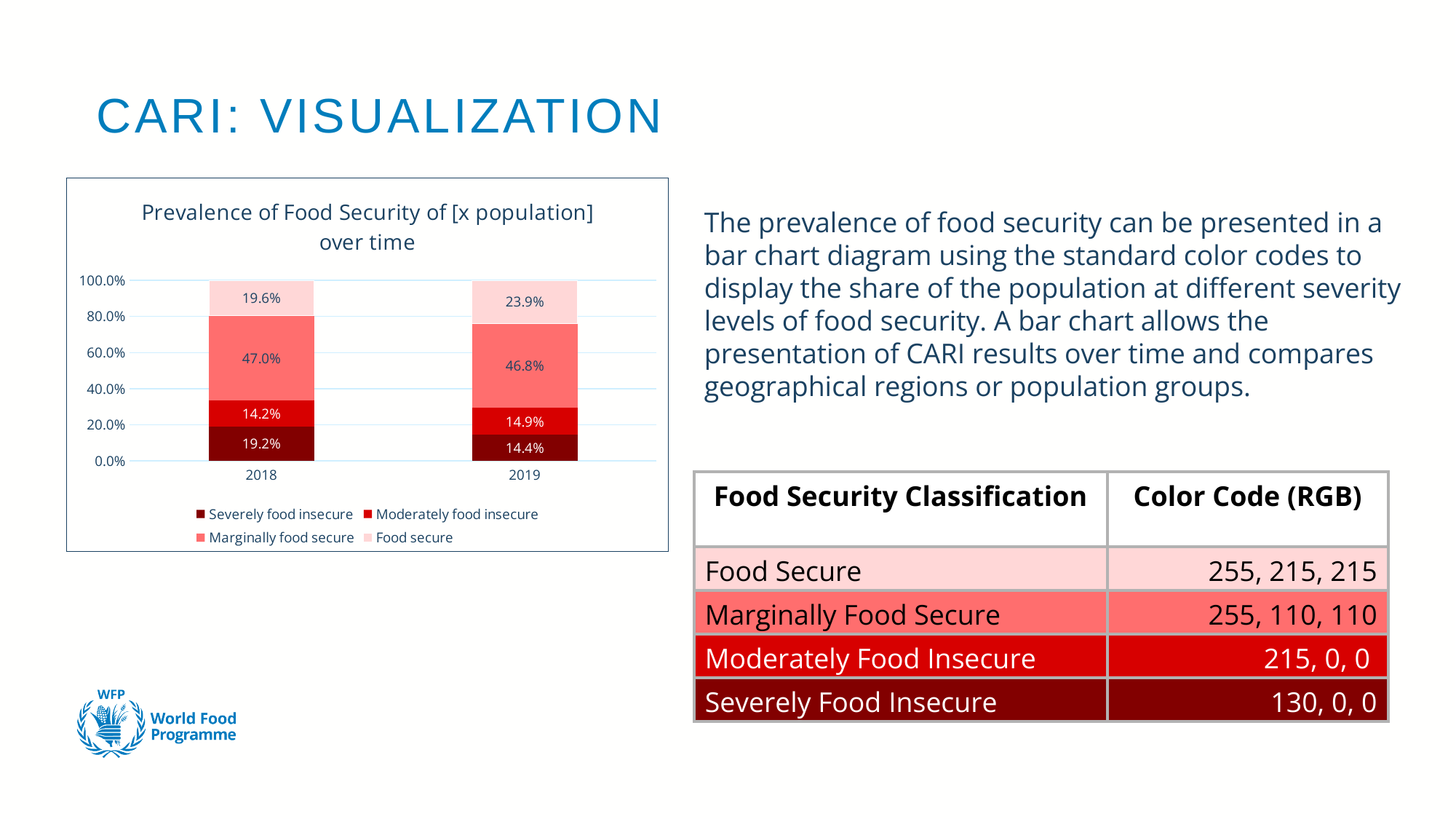

# CARI: VISUALIZATION

### Chart: Prevalence of Food Security of [x population] over time

| Category | Severely food insecure | Moderately food insecure | Marginally food secure | Food secure |
|---|---|---|---|---|
| 2018 | 0.192 | 0.142 | 0.47 | 0.196 |
| 2019 | 0.144 | 0.149 | 0.468 | 0.239 |
The prevalence of food security can be presented in a bar chart diagram using the standard color codes to display the share of the population at different severity levels of food security. A bar chart allows the presentation of CARI results over time and compares geographical regions or population groups.
| Food Security Classification | Color Code (RGB) |
| --- | --- |
| Food Secure | 255, 215, 215 |
| Marginally Food Secure | 255, 110, 110 |
| Moderately Food Insecure | 215, 0, 0 |
| Severely Food Insecure | 130, 0, 0 |